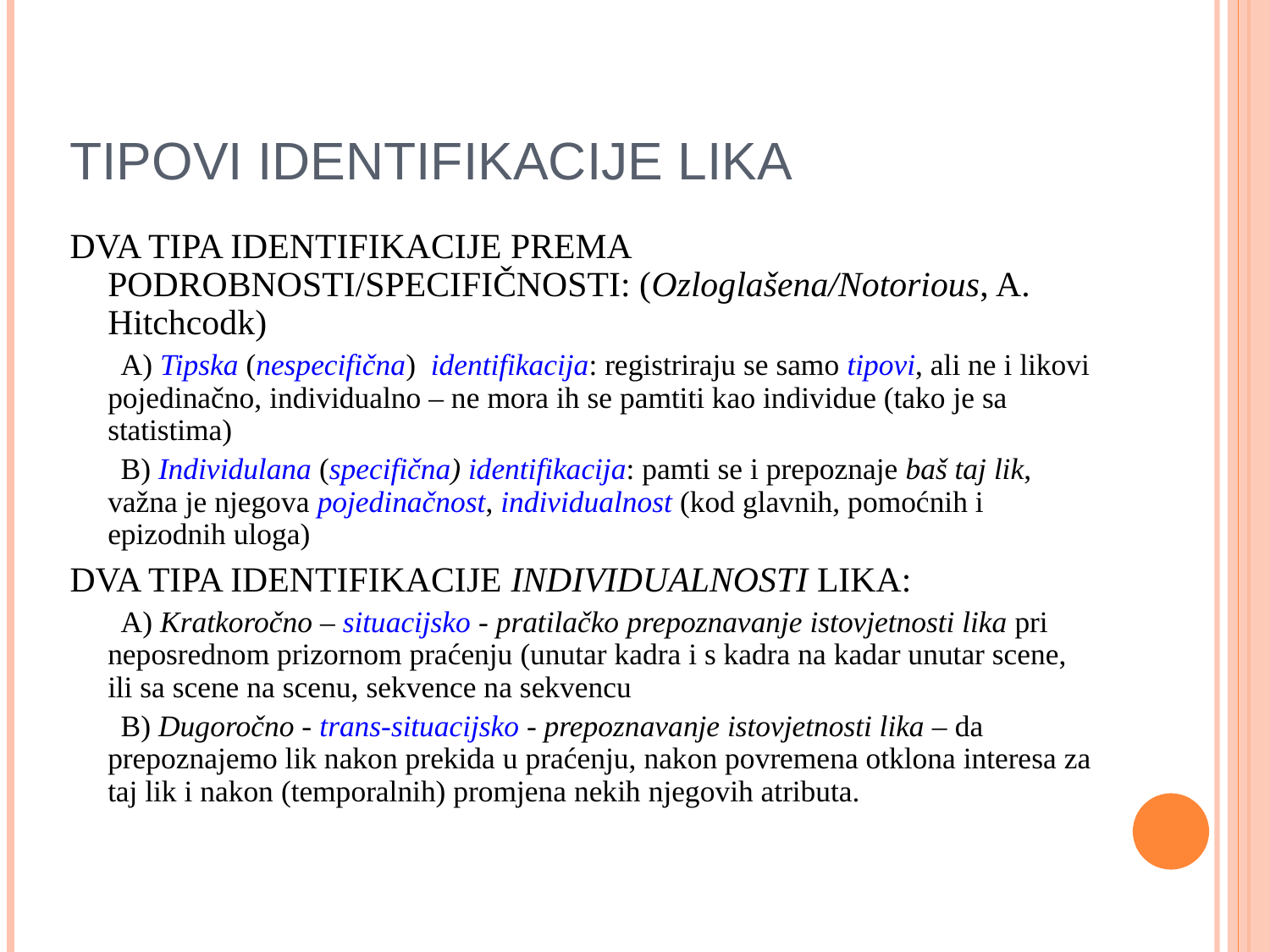

DVA TIPA IDENTIFIKACIJE PREMA PODROBNOSTI/SPECIFIČNOSTI: (Ozloglašena/Notorious, A. Hitchcodk)
A) Tipska (nespecifična)  identifikacija: registriraju se samo tipovi, ali ne i likovi pojedinačno, individualno – ne mora ih se pamtiti kao individue (tako je sa statistima)
B) Individulana (specifična) identifikacija: pamti se i prepoznaje baš taj lik, važna je njegova pojedinačnost, individualnost (kod glavnih, pomoćnih i epizodnih uloga)
DVA TIPA IDENTIFIKACIJE INDIVIDUALNOSTI LIKA:
A) Kratkoročno – situacijsko - pratilačko prepoznavanje istovjetnosti lika pri neposrednom prizornom praćenju (unutar kadra i s kadra na kadar unutar scene, ili sa scene na scenu, sekvence na sekvencu
B) Dugoročno - trans-situacijsko - prepoznavanje istovjetnosti lika – da prepoznajemo lik nakon prekida u praćenju, nakon povremena otklona interesa za taj lik i nakon (temporalnih) promjena nekih njegovih atributa.
TIPOVI IDENTIFIKACIJE LIKA